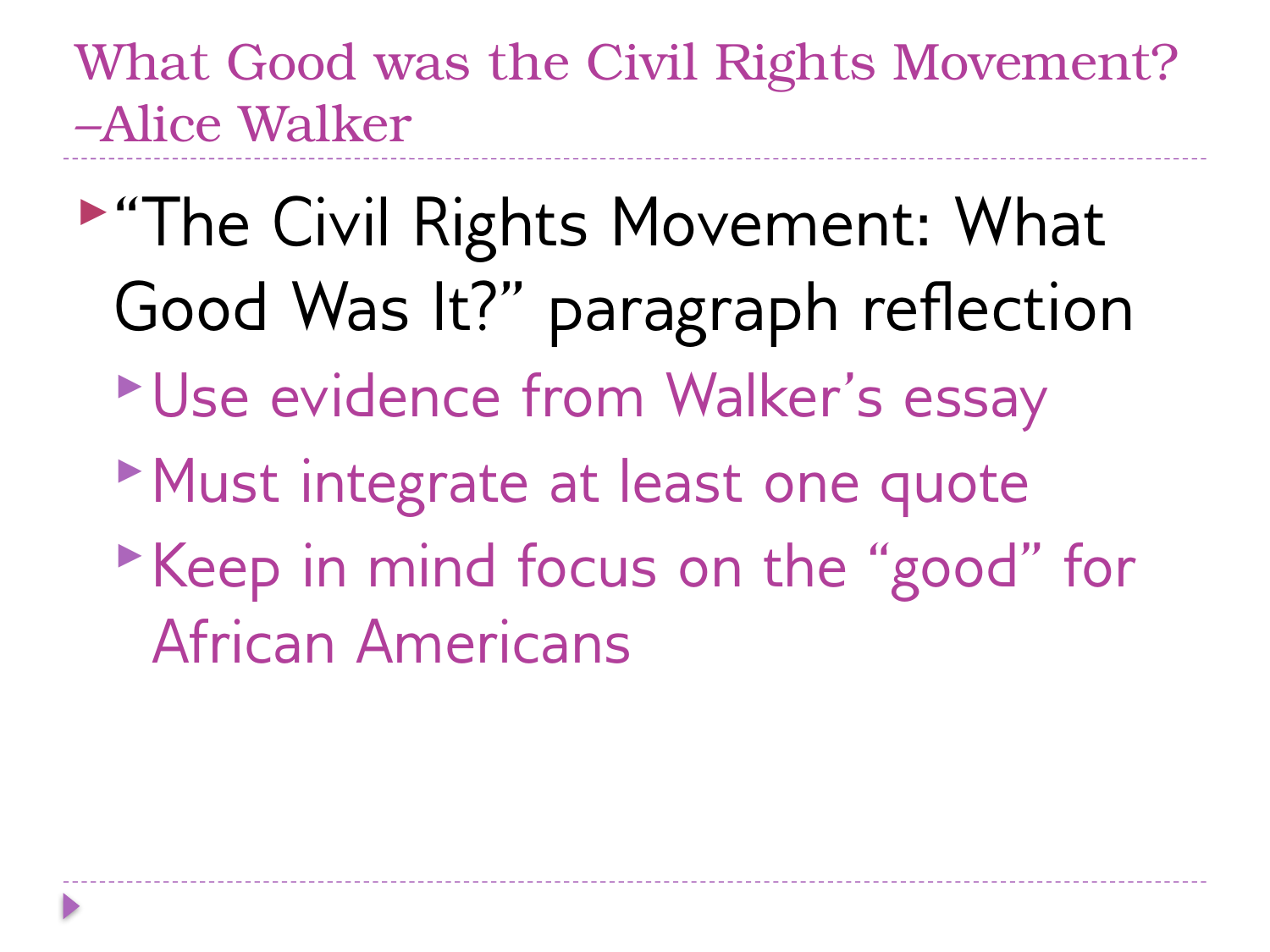

# What Good was the Civil Rights Movement? –Alice Walker
“The Civil Rights Movement: What Good Was It?” paragraph reflection
Use evidence from Walker’s essay
Must integrate at least one quote
Keep in mind focus on the “good” for African Americans